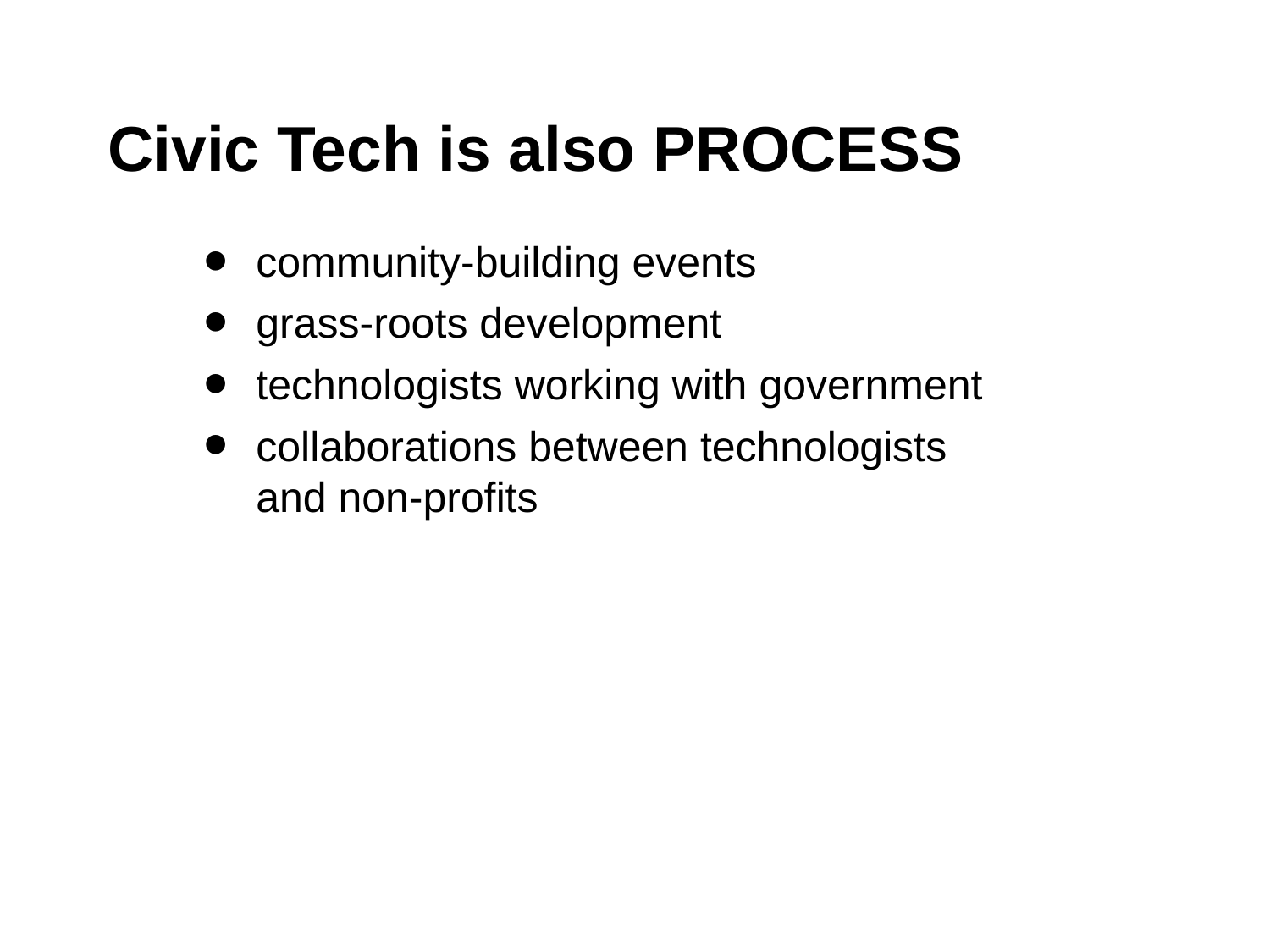

# Civic Tech is also PROCESS
community-building events
grass-roots development
technologists working with government
collaborations between technologists and non-profits